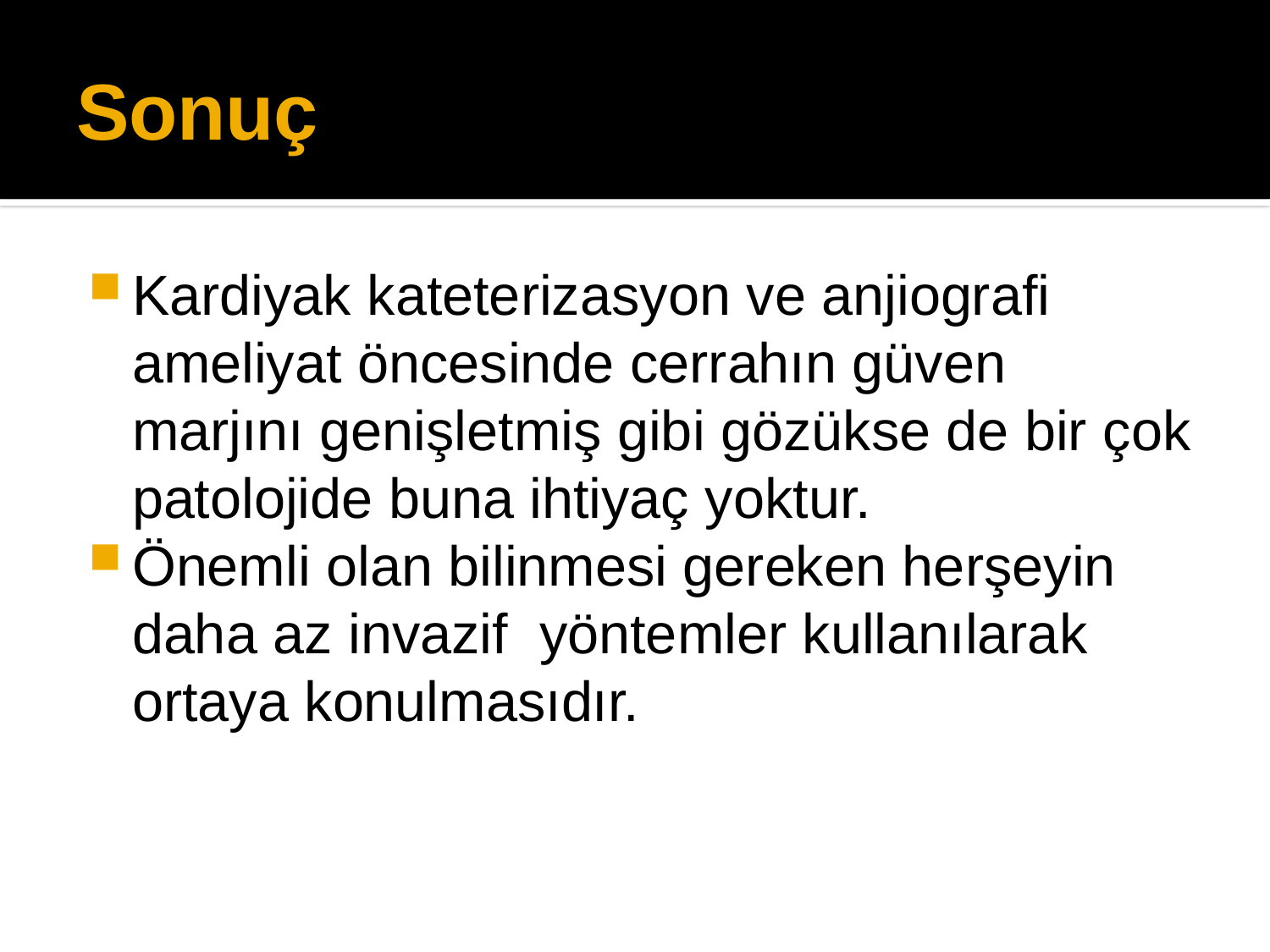

# Sonuç
Kardiyak kateterizasyon ve anjiografi ameliyat öncesinde cerrahın güven marjını genişletmiş gibi gözükse de bir çok patolojide buna ihtiyaç yoktur.
Önemli olan bilinmesi gereken herşeyin daha az invazif  yöntemler kullanılarak ortaya konulmasıdır.